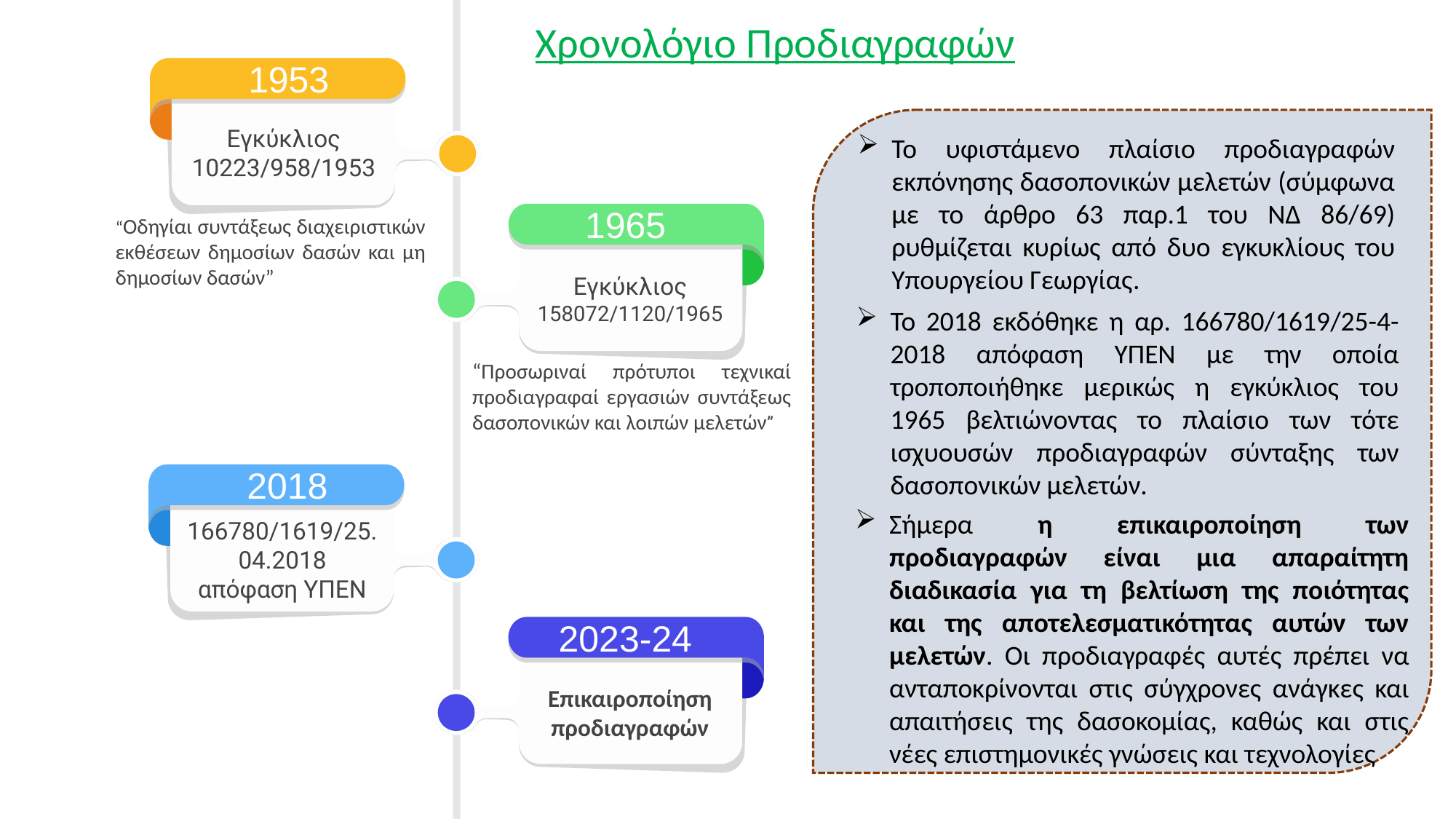

Χρονολόγιο Προδιαγραφών

1953

Εγκύκλιος 10223/958/1953

Το υφιστάμενο πλαίσιο προδιαγραφών εκπόνησης δασοπονικών μελετών (σύμφωνα με το άρθρο 63 παρ.1 του ΝΔ 86/69) ρυθμίζεται κυρίως από δυο εγκυκλίους του Υπουργείου Γεωργίας.
1965

Εγκύκλιος 158072/1120/1965

“Οδηγίαι συντάξεως διαχειριστικών εκθέσεων δημοσίων δασών και μη δημοσίων δασών”
Το 2018 εκδόθηκε η αρ. 166780/1619/25-4-2018 απόφαση ΥΠΕΝ με την οποία τροποποιήθηκε μερικώς η εγκύκλιος του 1965 βελτιώνοντας το πλαίσιο των τότε ισχυουσών προδιαγραφών σύνταξης των δασοπονικών μελετών.
“Προσωριναί πρότυποι τεχνικαί προδιαγραφαί εργασιών συντάξεως δασοπονικών και λοιπών μελετών”

2018

166780/1619/25.04.2018 απόφαση ΥΠΕΝ

Σήμερα η επικαιροποίηση των προδιαγραφών είναι μια απαραίτητη διαδικασία για τη βελτίωση της ποιότητας και της αποτελεσματικότητας αυτών των μελετών. Οι προδιαγραφές αυτές πρέπει να ανταποκρίνονται στις σύγχρονες ανάγκες και απαιτήσεις της δασοκομίας, καθώς και στις νέες επιστημονικές γνώσεις και τεχνολογίες
2023-24

Επικαιροποίηση προδιαγραφών